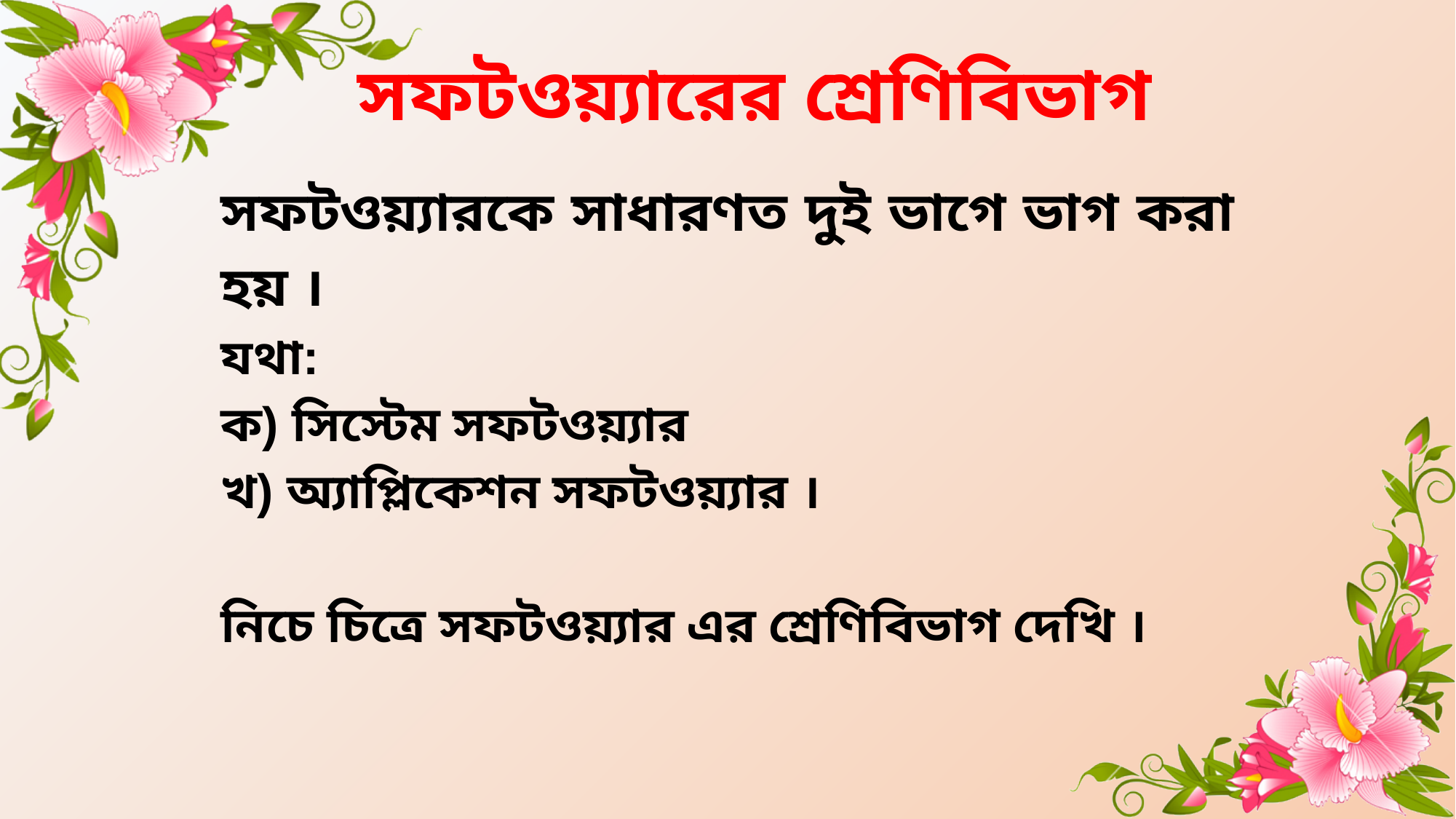

# সফটওয়্যারের শ্রেণিবিভাগ
সফটওয়্যারকে সাধারণত দুই ভাগে ভাগ করা হয় ।
যথা:
ক) সিস্টেম সফটওয়্যার
খ) অ্যাপ্লিকেশন সফটওয়্যার ।

নিচে চিত্রে সফটওয়্যার এর শ্রেণিবিভাগ দেখি ।